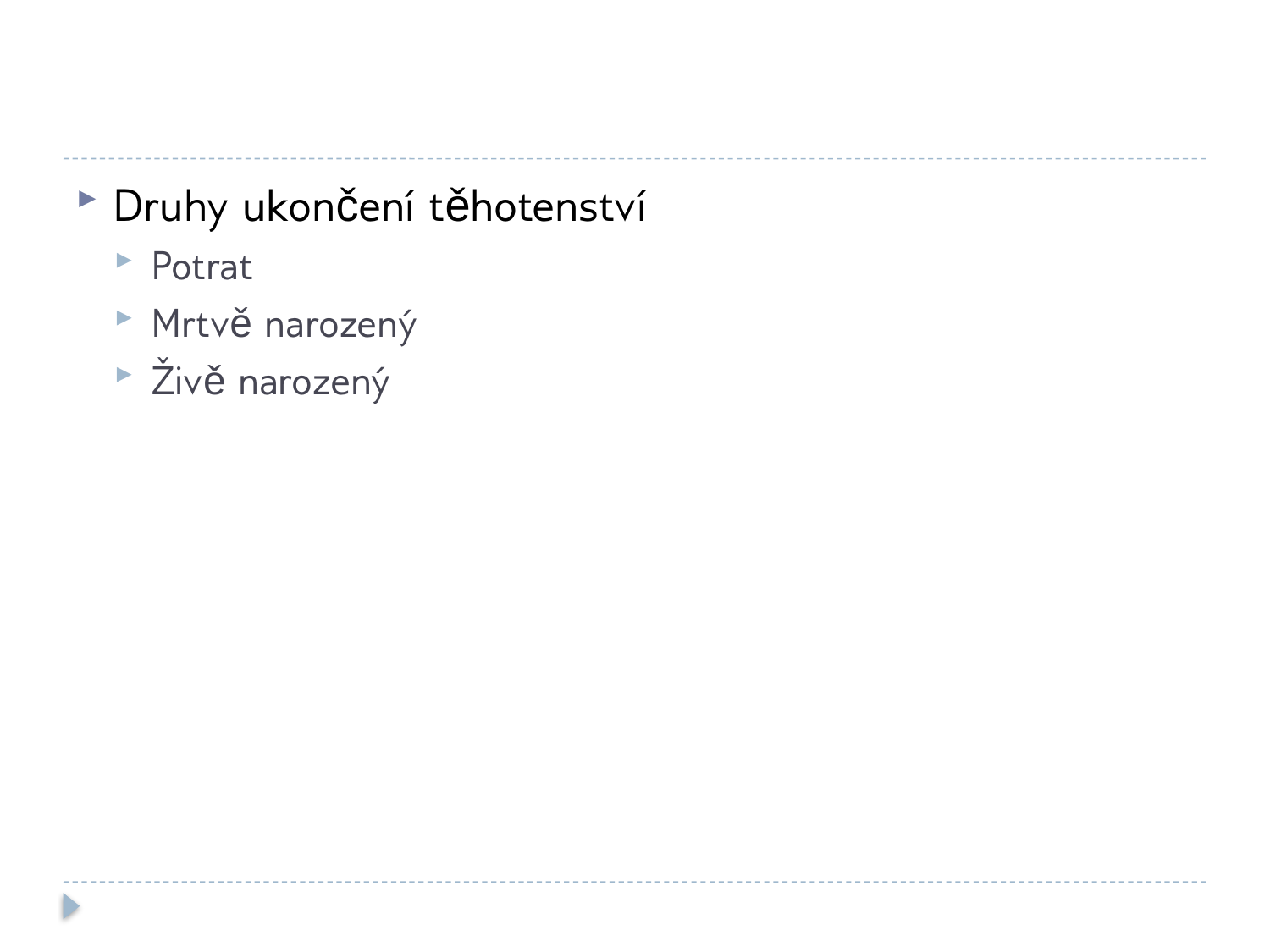

#
Druhy ukončení těhotenství
Potrat
Mrtvě narozený
Živě narozený